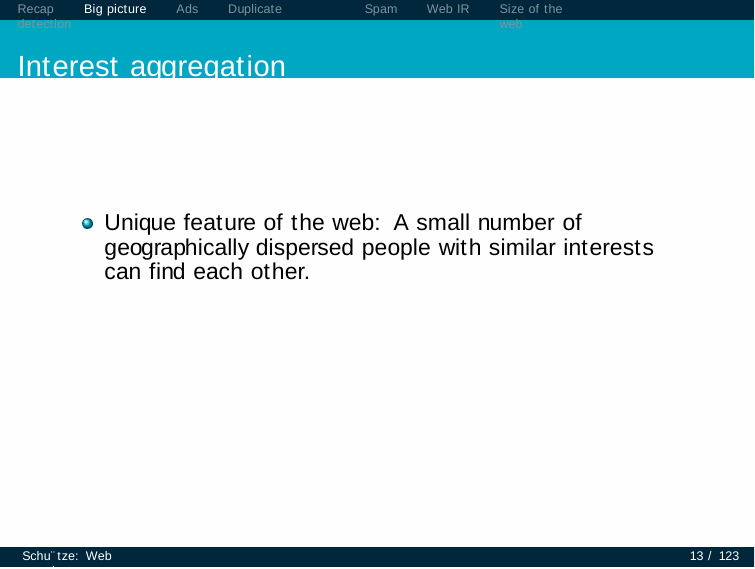

Recap	Big picture	Ads	Duplicate detection

Interest aggregation
Spam
Web IR
Size of the web

Unique feature of the web:  A small number of geographically dispersed people with similar interests can find each other.

Schu¨tze:  Web search
13 / 123